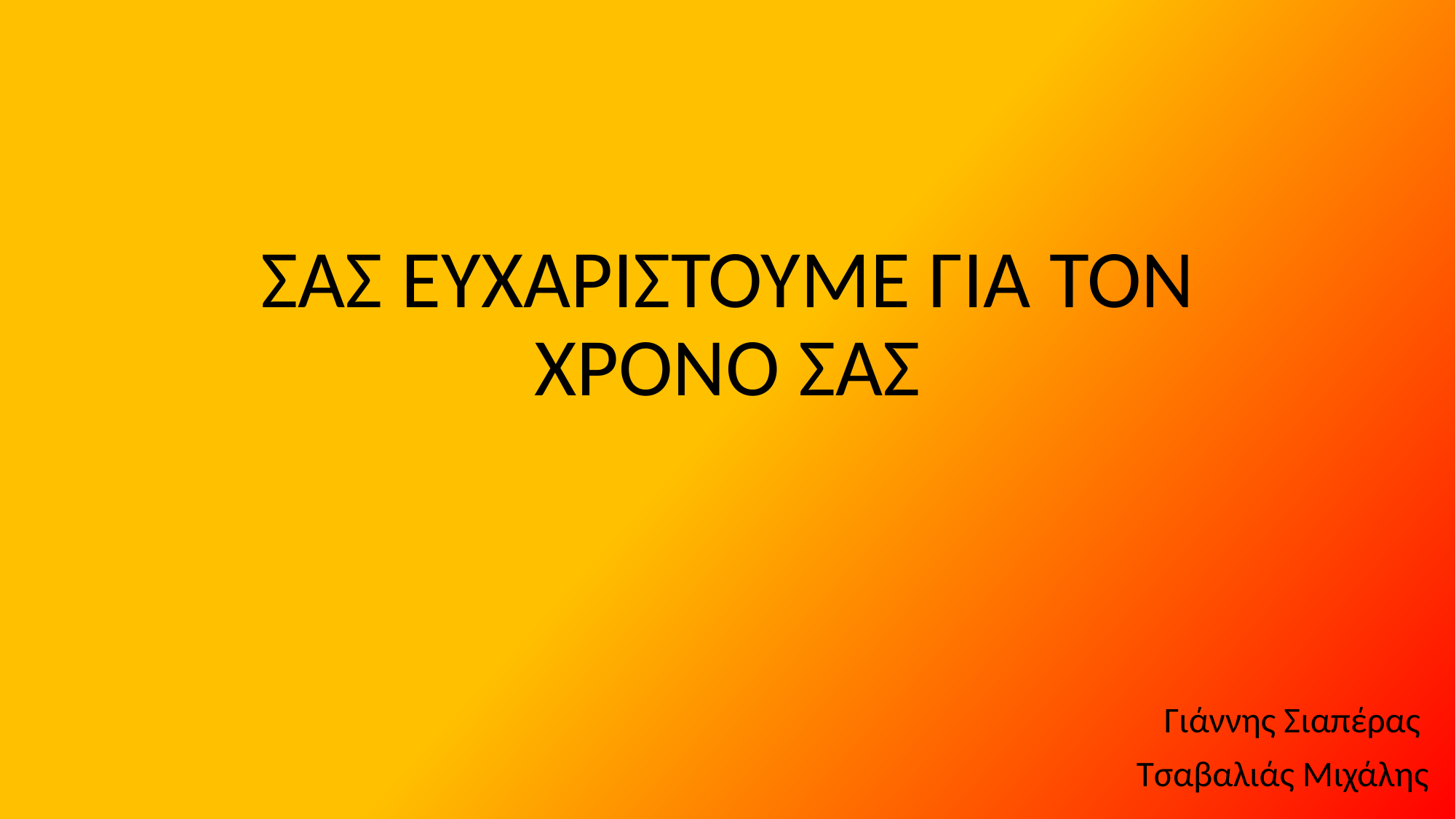

# ΣΑΣ ΕΥΧΑΡΙΣΤΟΥΜΕ ΓΙΑ ΤΟΝ ΧΡΟΝΟ ΣΑΣ
Γιάννης Σιαπέρας
Τσαβαλιάς Μιχάλης